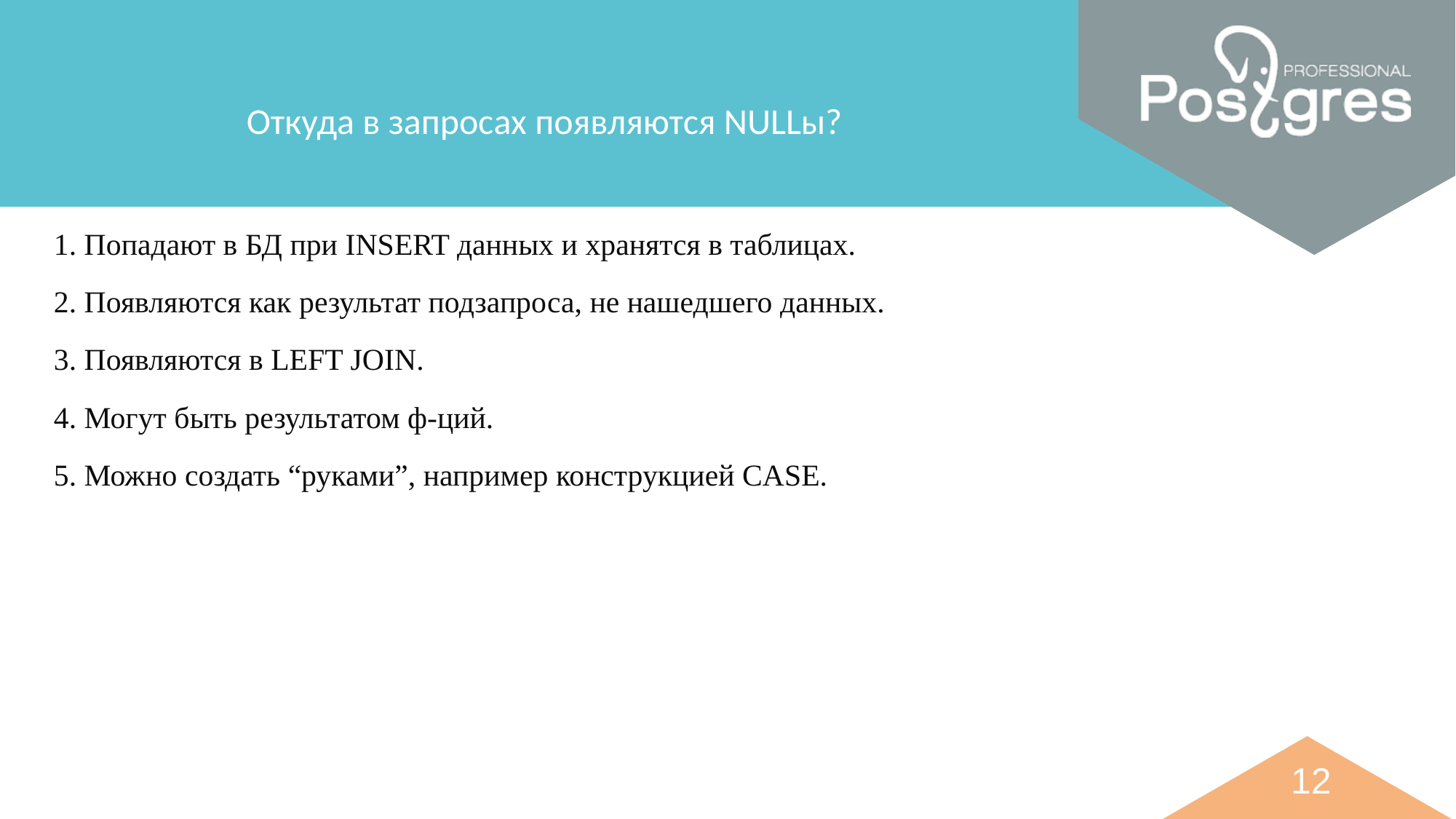

Откуда в запросах появляются NULLы?
1. Попадают в БД при INSERT данных и хранятся в таблицах.
2. Появляются как результат подзапроса, не нашедшего данных.
3. Появляются в LEFT JOIN.
4. Могут быть результатом ф-ций.
5. Можно создать “руками”, например конструкцией CASE.